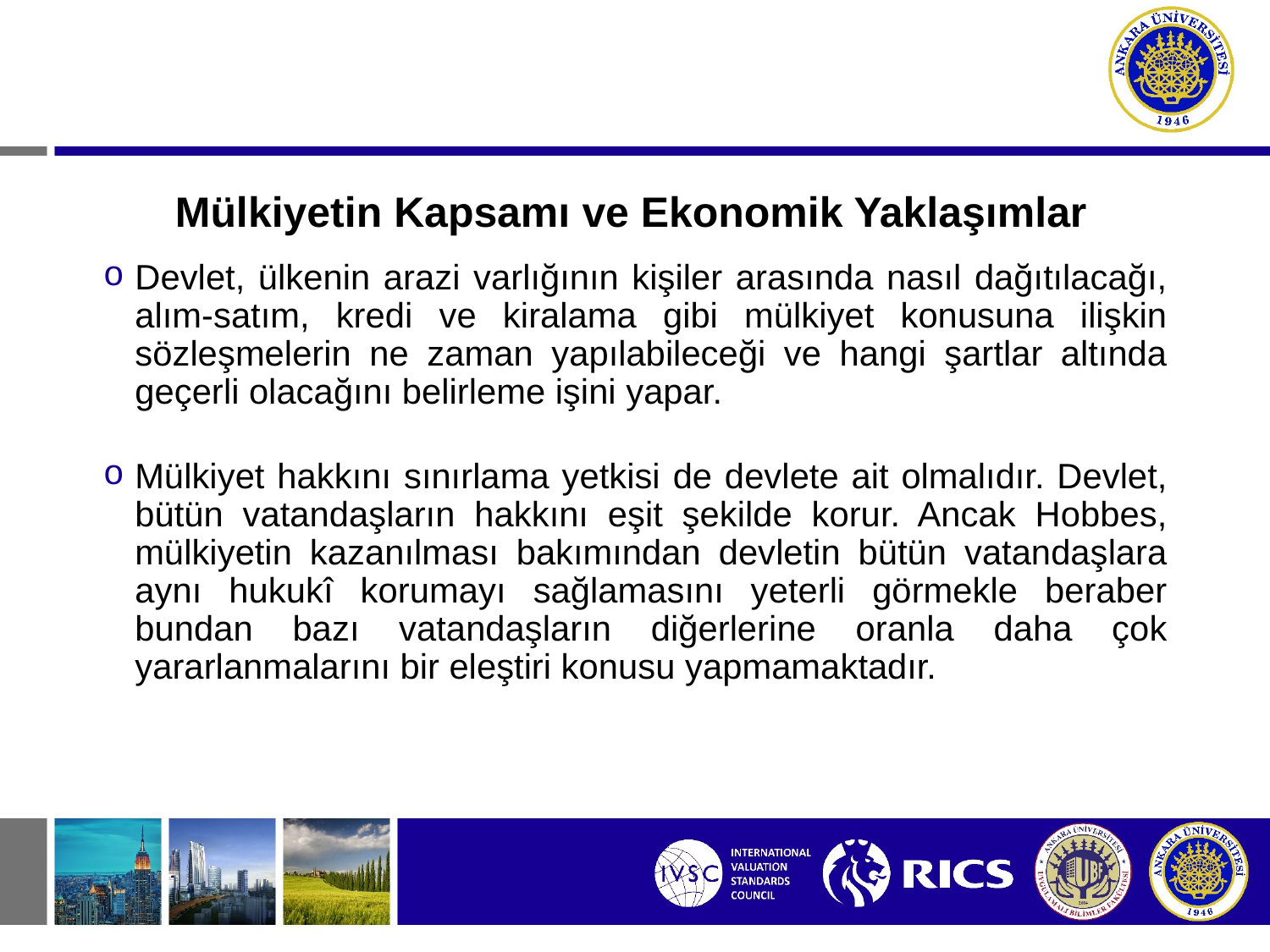

# Mülkiyetin Kapsamı ve Ekonomik Yaklaşımlar
Devlet, ülkenin arazi varlığının kişiler arasında nasıl dağıtılacağı, alım-satım, kredi ve kiralama gibi mülkiyet konusuna ilişkin sözleşmelerin ne zaman yapılabileceği ve hangi şartlar altında geçerli olacağını belirleme işini yapar.

Mülkiyet hakkını sınırlama yetkisi de devlete ait olmalıdır. Devlet, bütün vatandaşların hakkını eşit şekilde korur. Ancak Hobbes, mülkiyetin kazanılması bakımından devletin bütün vatandaşlara aynı hukukî korumayı sağlamasını yeterli görmekle beraber bundan bazı vatandaşların diğerlerine oranla daha çok yararlanmalarını bir eleştiri konusu yapmamaktadır.